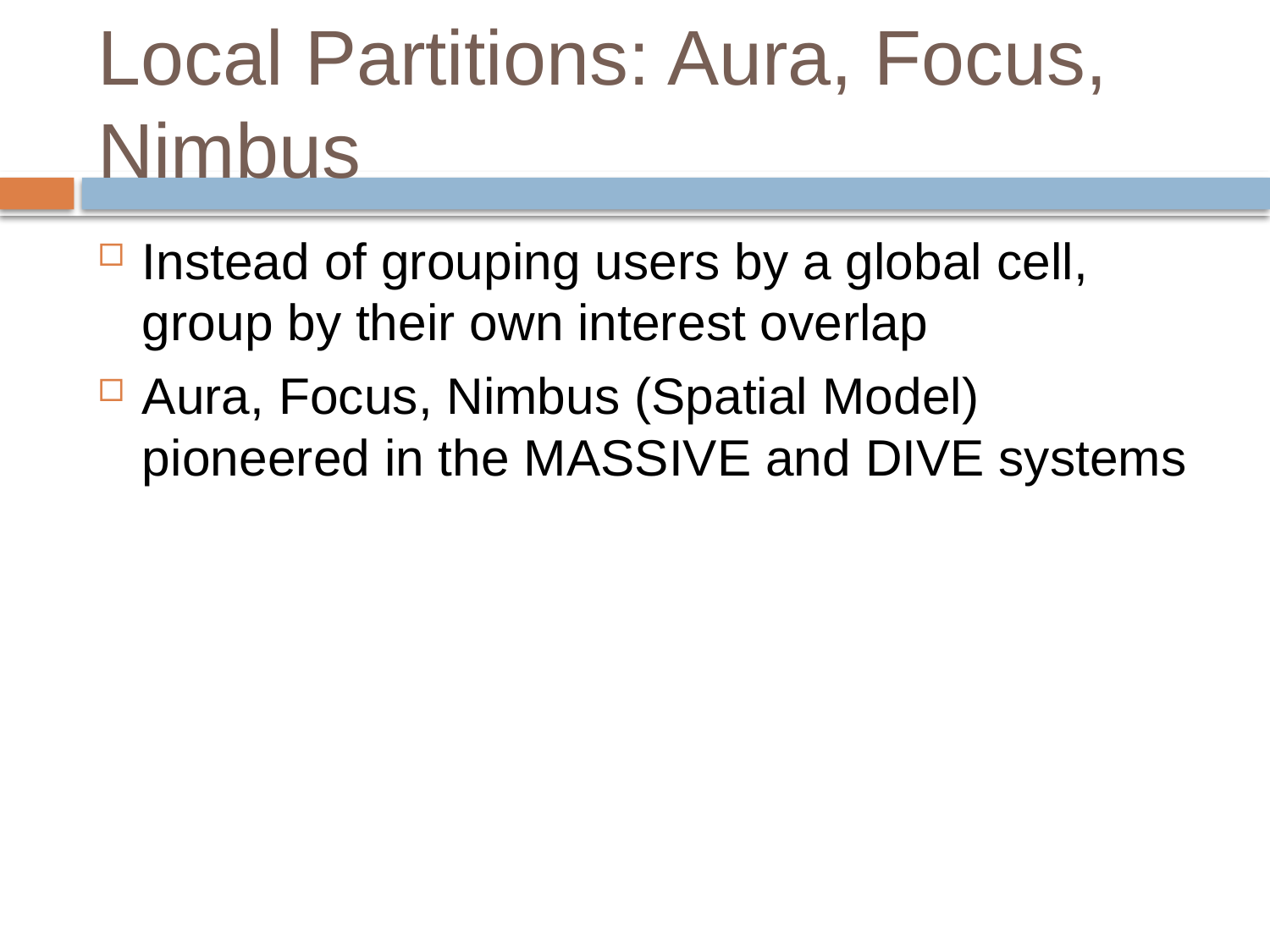

# Local Partitions: Aura, Focus, Nimbus
Instead of grouping users by a global cell, group by their own interest overlap
Aura, Focus, Nimbus (Spatial Model) pioneered in the MASSIVE and DIVE systems